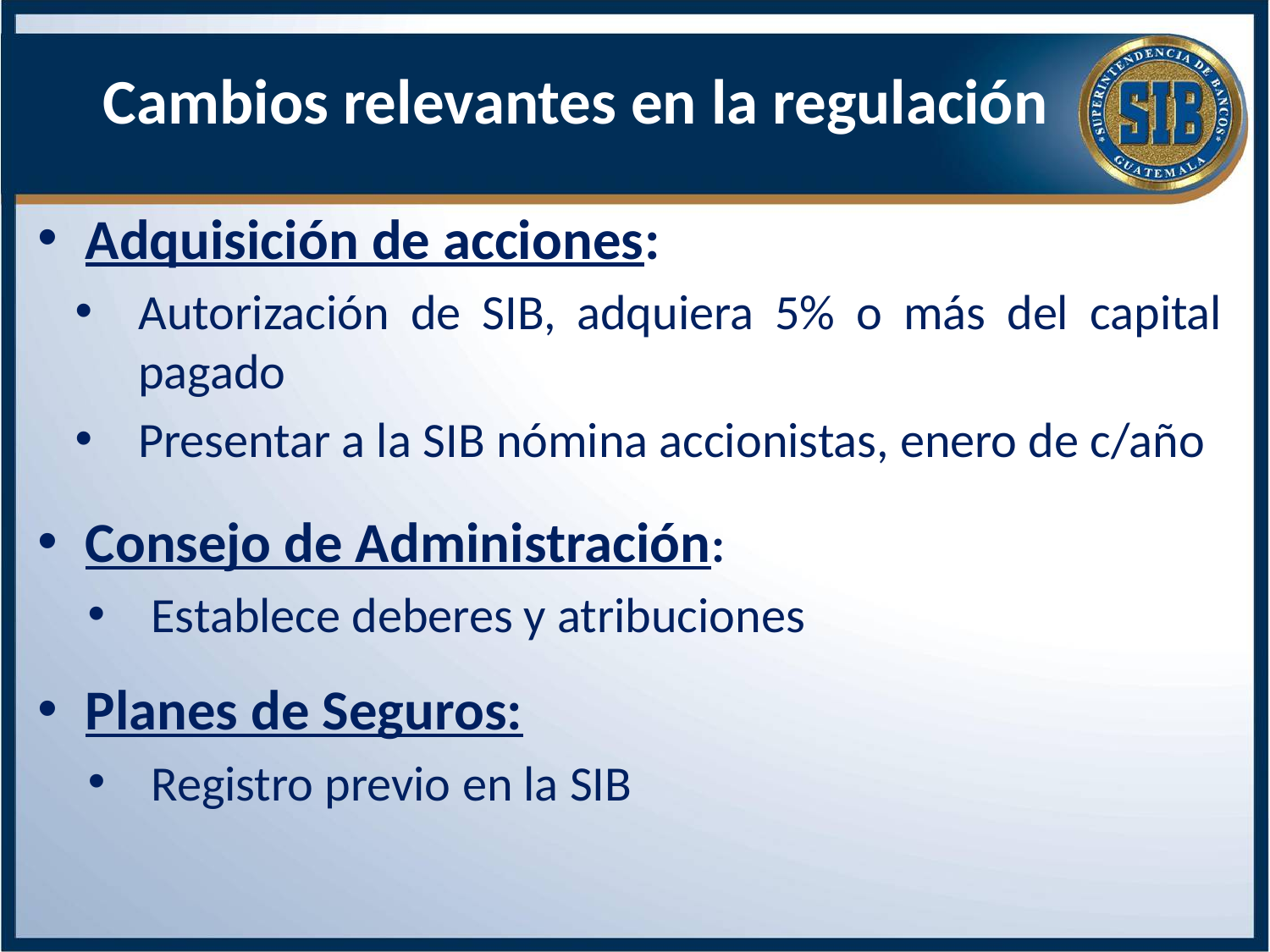

# Cambios relevantes en la regulación
Adquisición de acciones:
Autorización de SIB, adquiera 5% o más del capital pagado
Presentar a la SIB nómina accionistas, enero de c/año

Consejo de Administración:
Establece deberes y atribuciones

Planes de Seguros:
Registro previo en la SIB